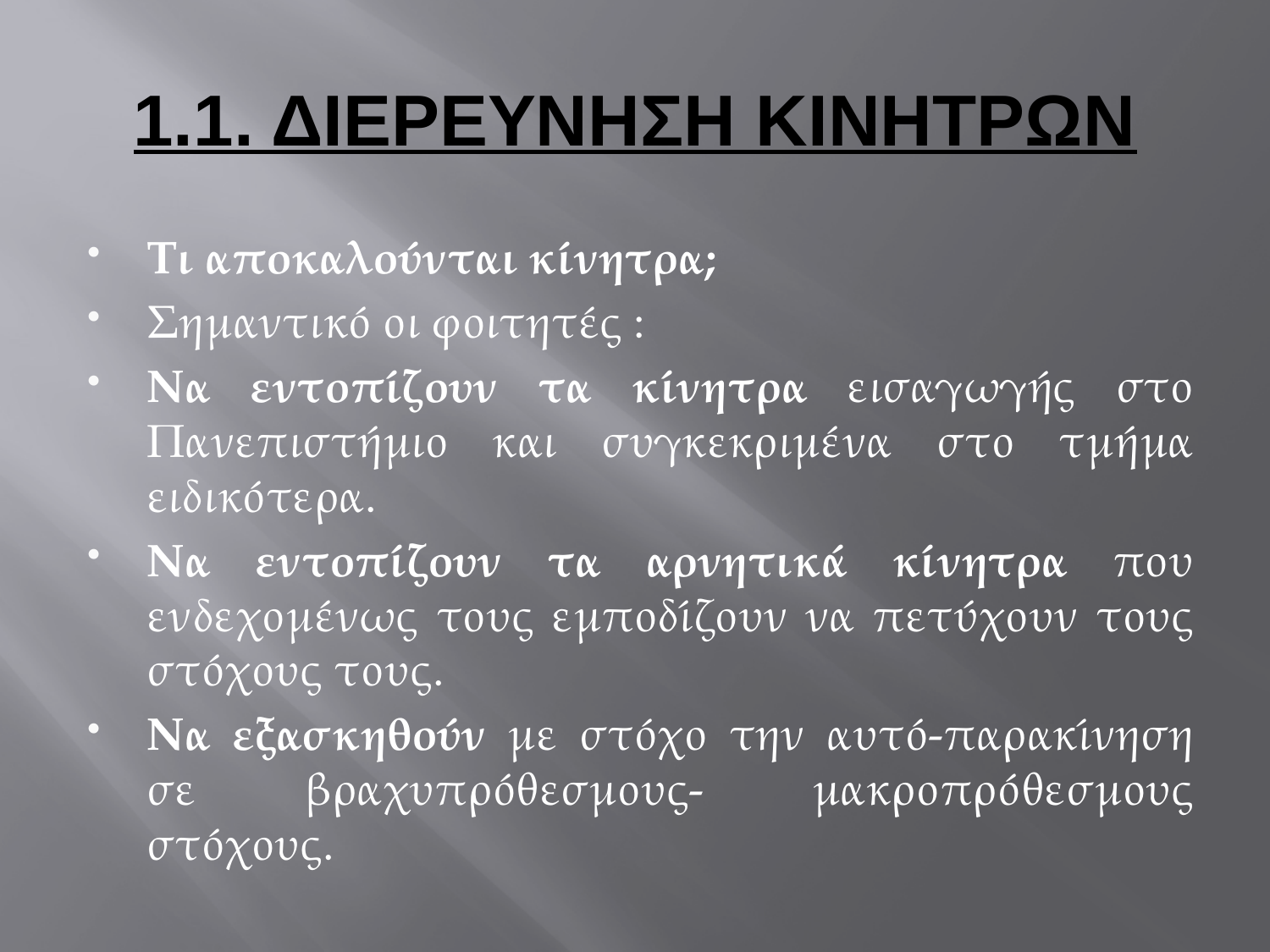

# 1.1. ΔΙΕΡΕΥΝΗΣΗ ΚΙΝΗΤΡΩΝ
Τι αποκαλούνται κίνητρα;
Σημαντικό οι φοιτητές :
Να εντοπίζουν τα κίνητρα εισαγωγής στο Πανεπιστήμιο και συγκεκριμένα στο τμήμα ειδικότερα.
Να εντοπίζουν τα αρνητικά κίνητρα που ενδεχομένως τους εμποδίζουν να πετύχουν τους στόχους τους.
Να εξασκηθούν με στόχο την αυτό-παρακίνηση σε βραχυπρόθεσμους- μακροπρόθεσμους στόχους.